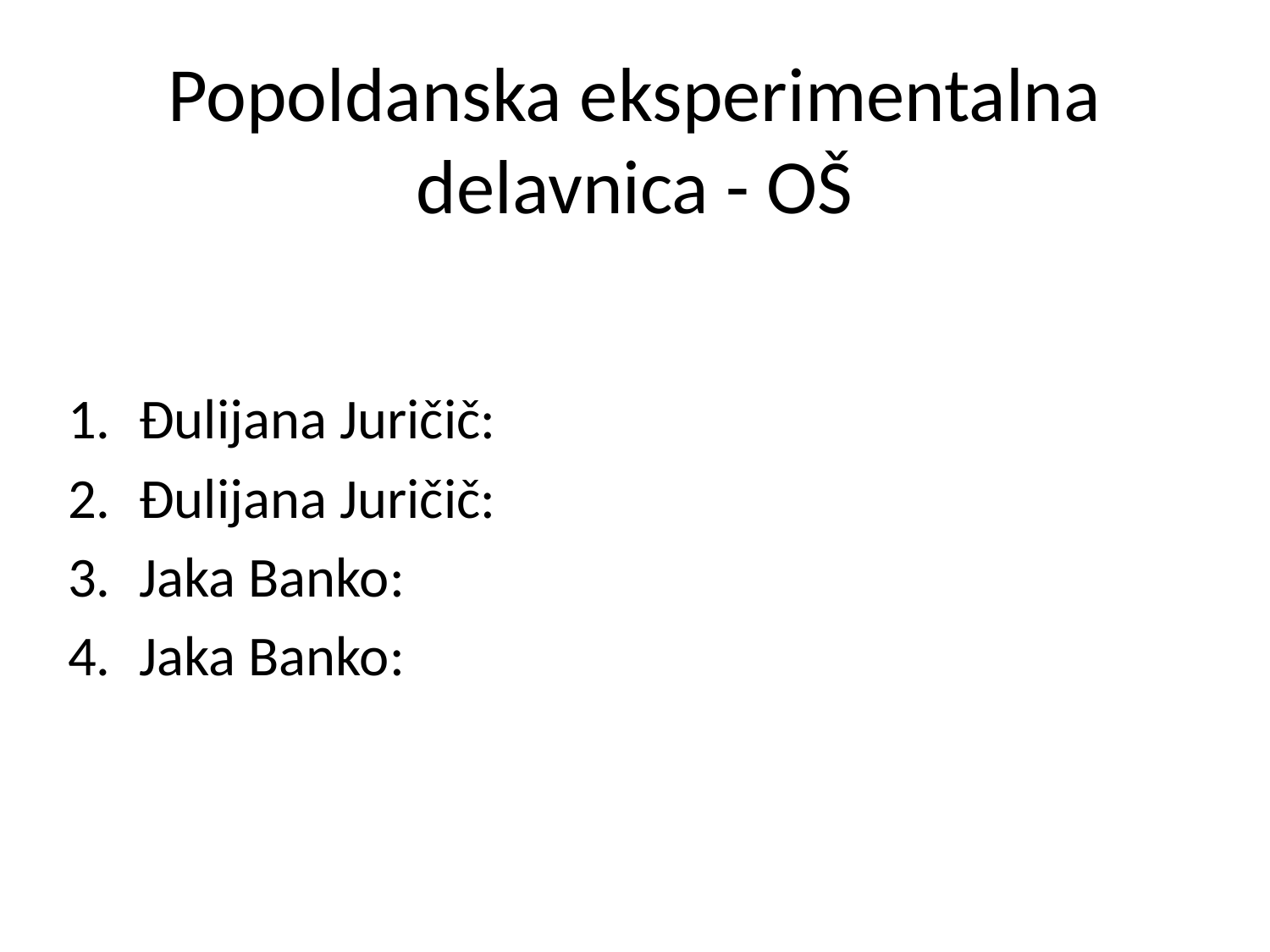

# Popoldanska eksperimentalna delavnica - OŠ
Đulijana Juričič:
Đulijana Juričič:
Jaka Banko:
Jaka Banko: